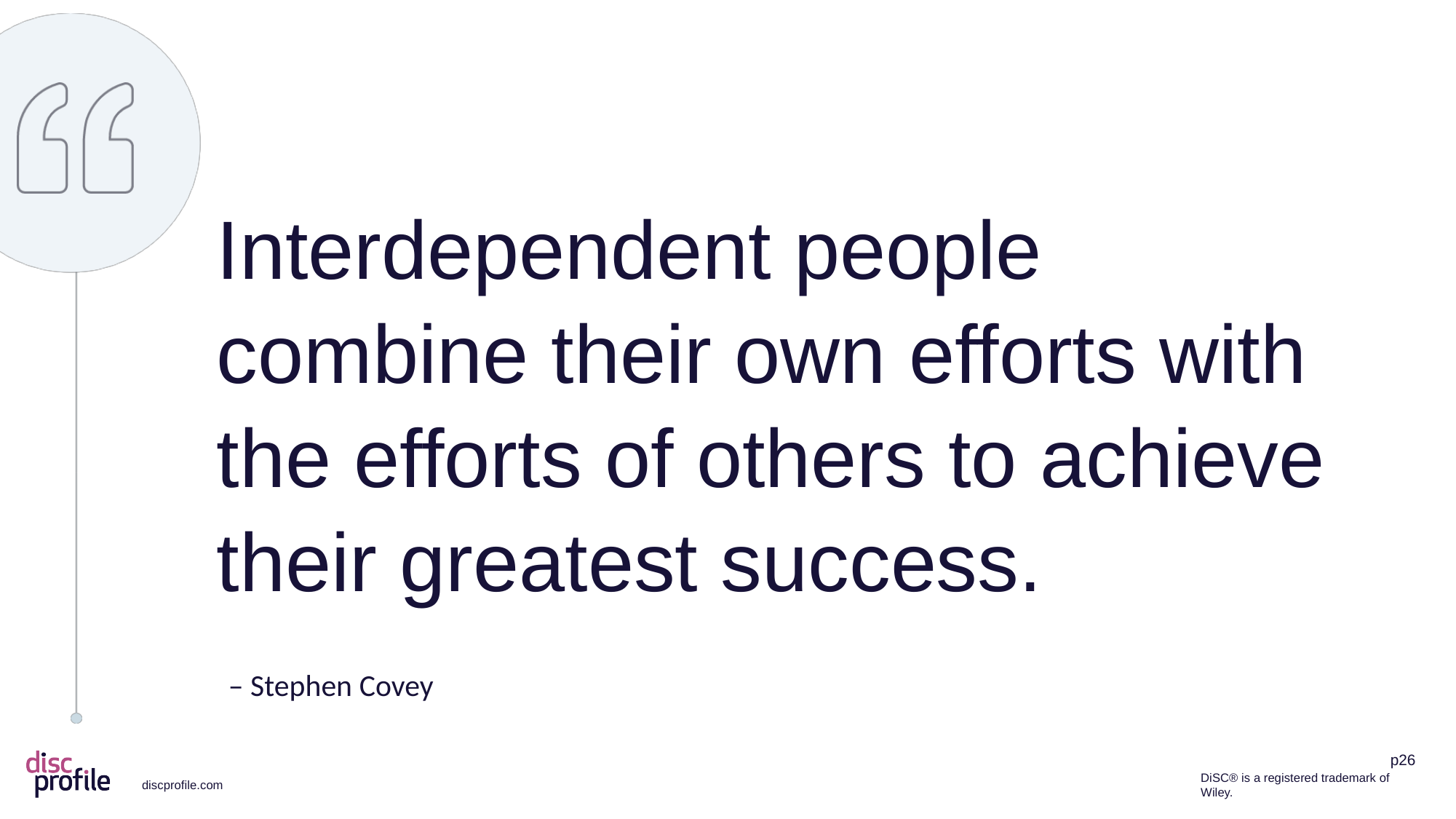

Interdependent people combine their own efforts with the efforts of others to achieve their greatest success.
– Stephen Covey